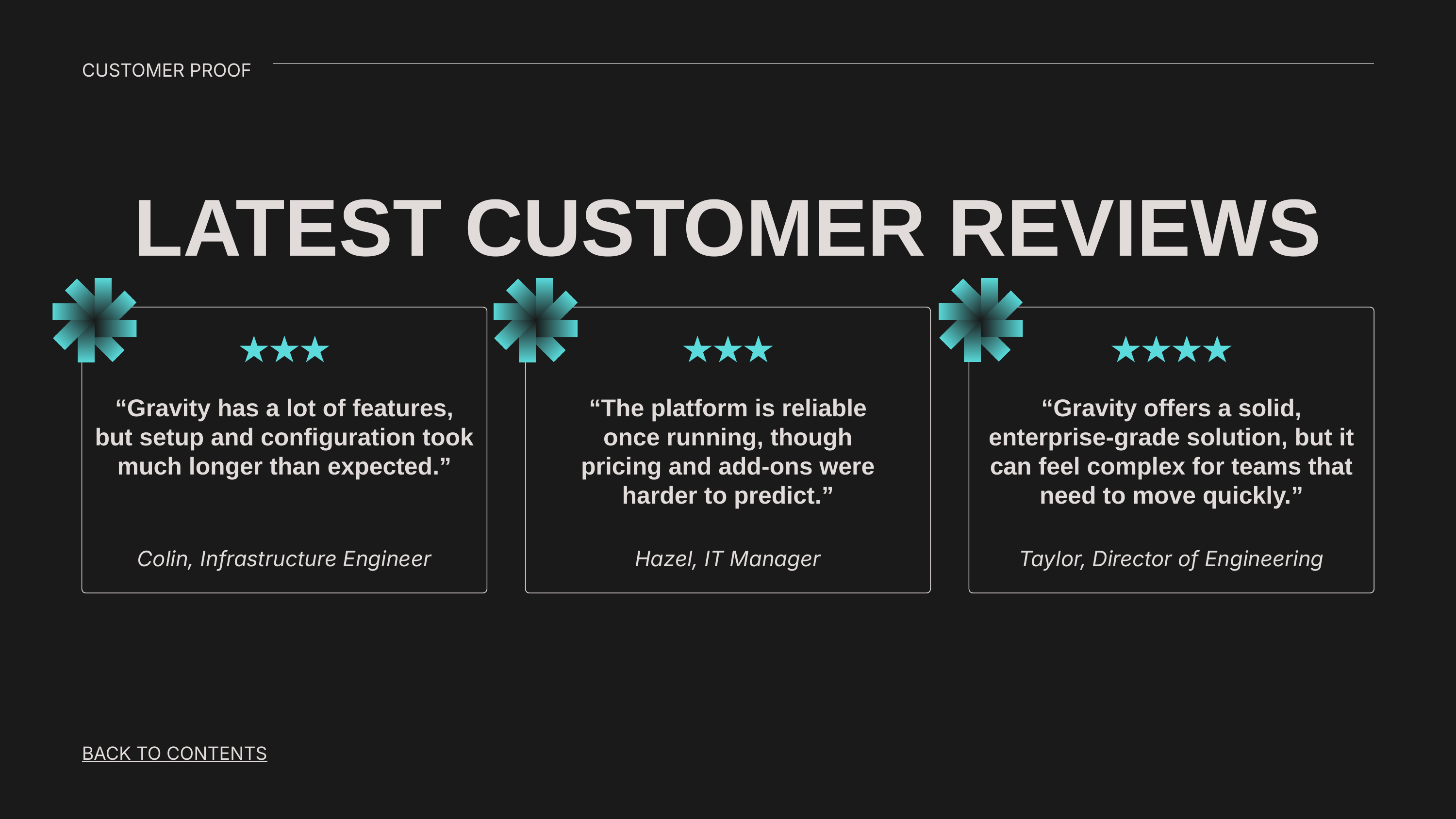

CUSTOMER PROOF
LATEST CUSTOMER REVIEWS

“Gravity has a lot of features, but setup and configuration took much longer than expected.”
“The platform is reliable once running, though pricing and add-ons were harder to predict.”
“Gravity offers a solid, enterprise-grade solution, but it can feel complex for teams that need to move quickly.”

Colin, Infrastructure Engineer
Hazel, IT Manager
Taylor, Director of Engineering
BACK TO CONTENTS